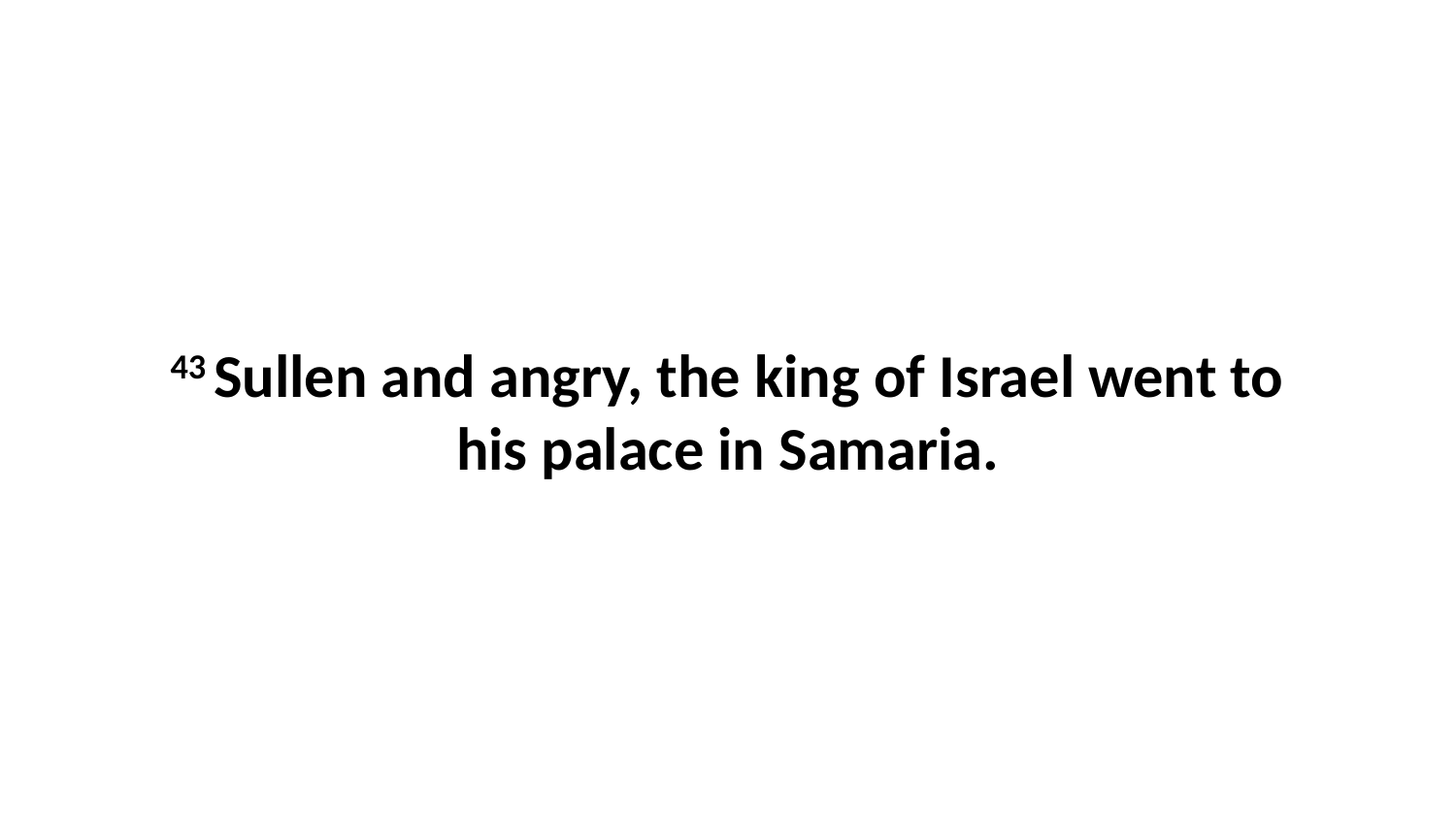

43 Sullen and angry, the king of Israel went to his palace in Samaria.